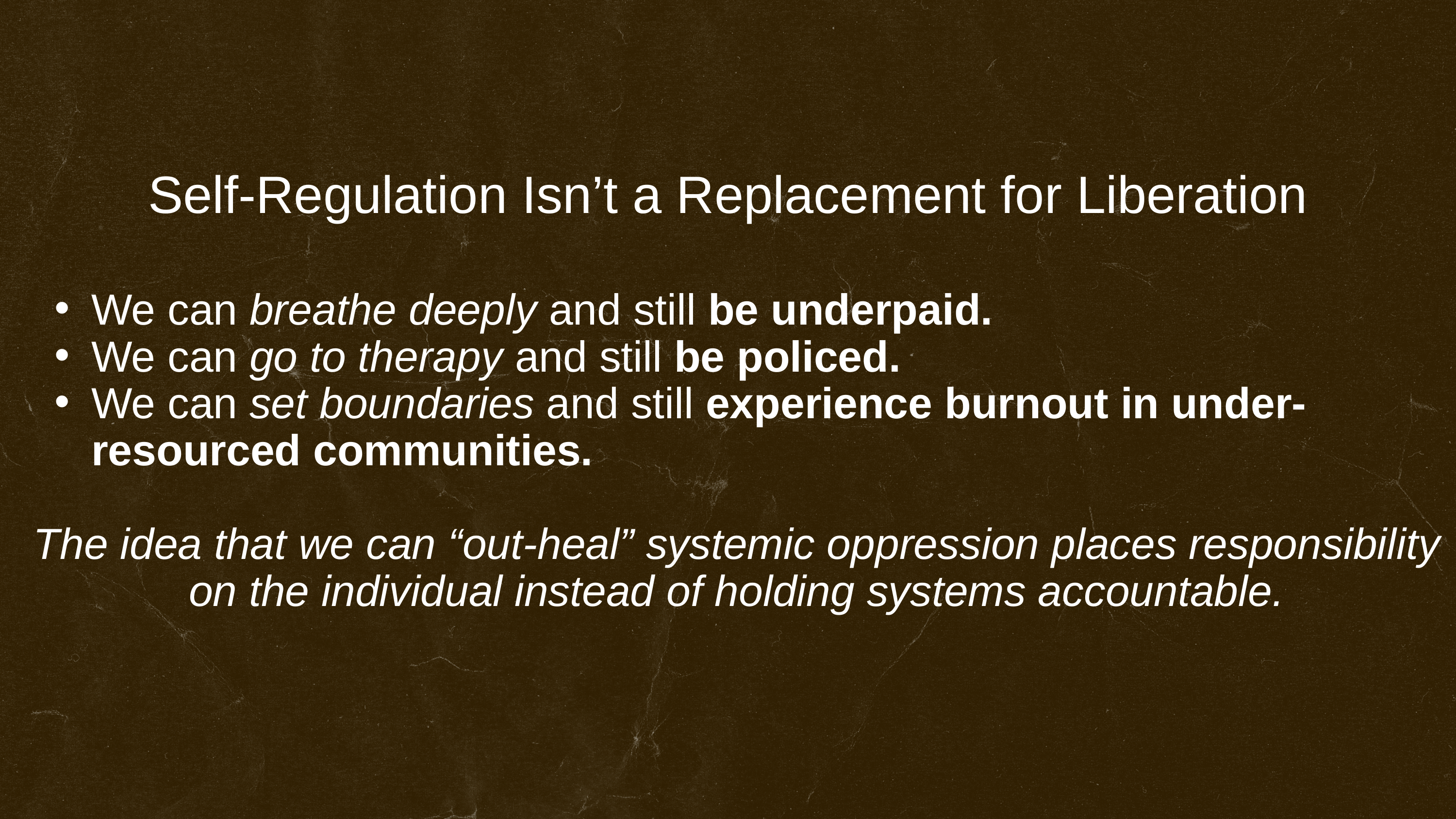

Self-Regulation Isn’t a Replacement for Liberation
We can breathe deeply and still be underpaid.
We can go to therapy and still be policed.
We can set boundaries and still experience burnout in under-resourced communities.

The idea that we can “out-heal” systemic oppression places responsibility on the individual instead of holding systems accountable.